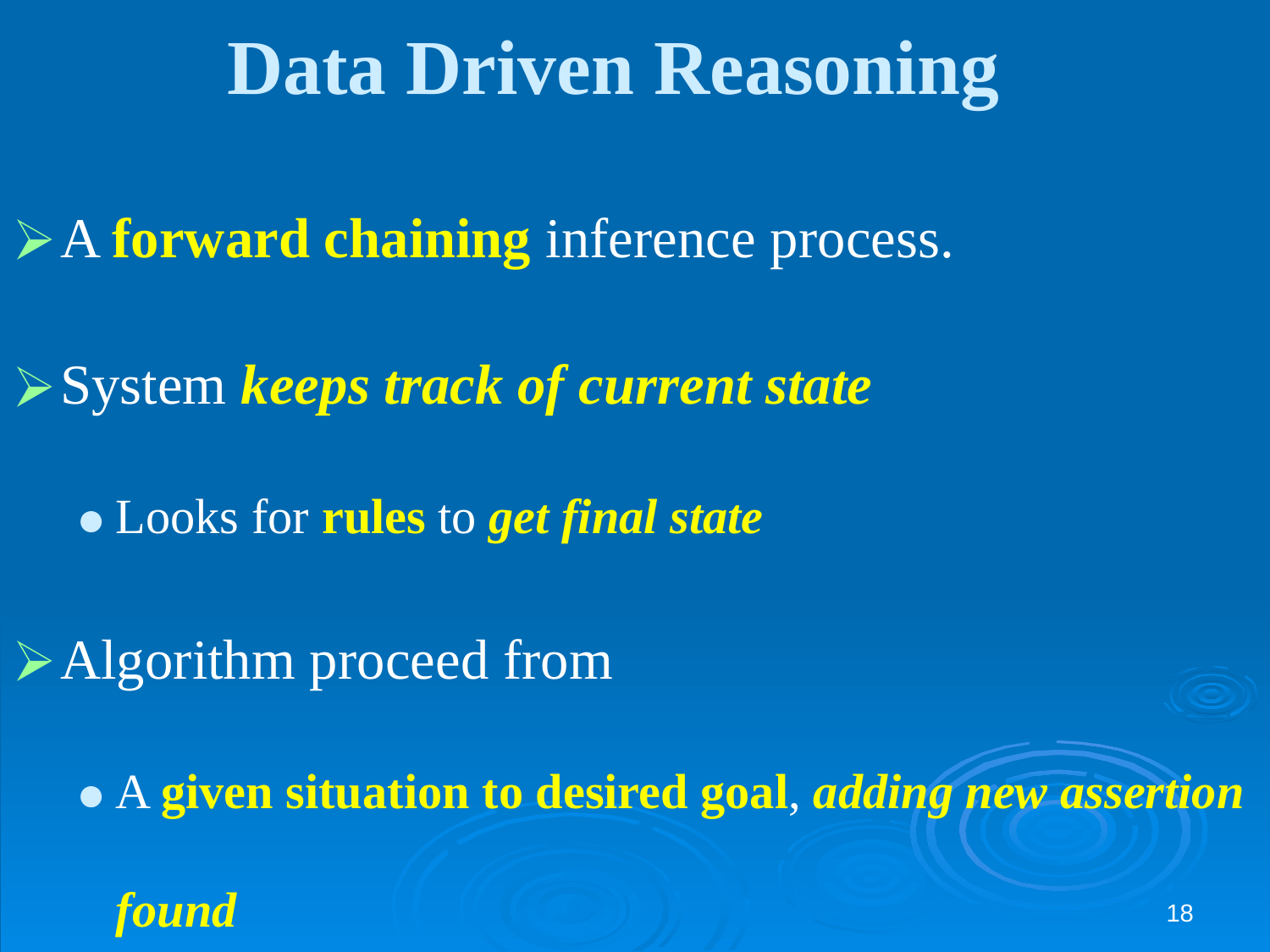

# Data Driven Reasoning
A forward chaining inference process.
System keeps track of current state
Looks for rules to get final state
Algorithm proceed from
A given situation to desired goal, adding new assertion found
18